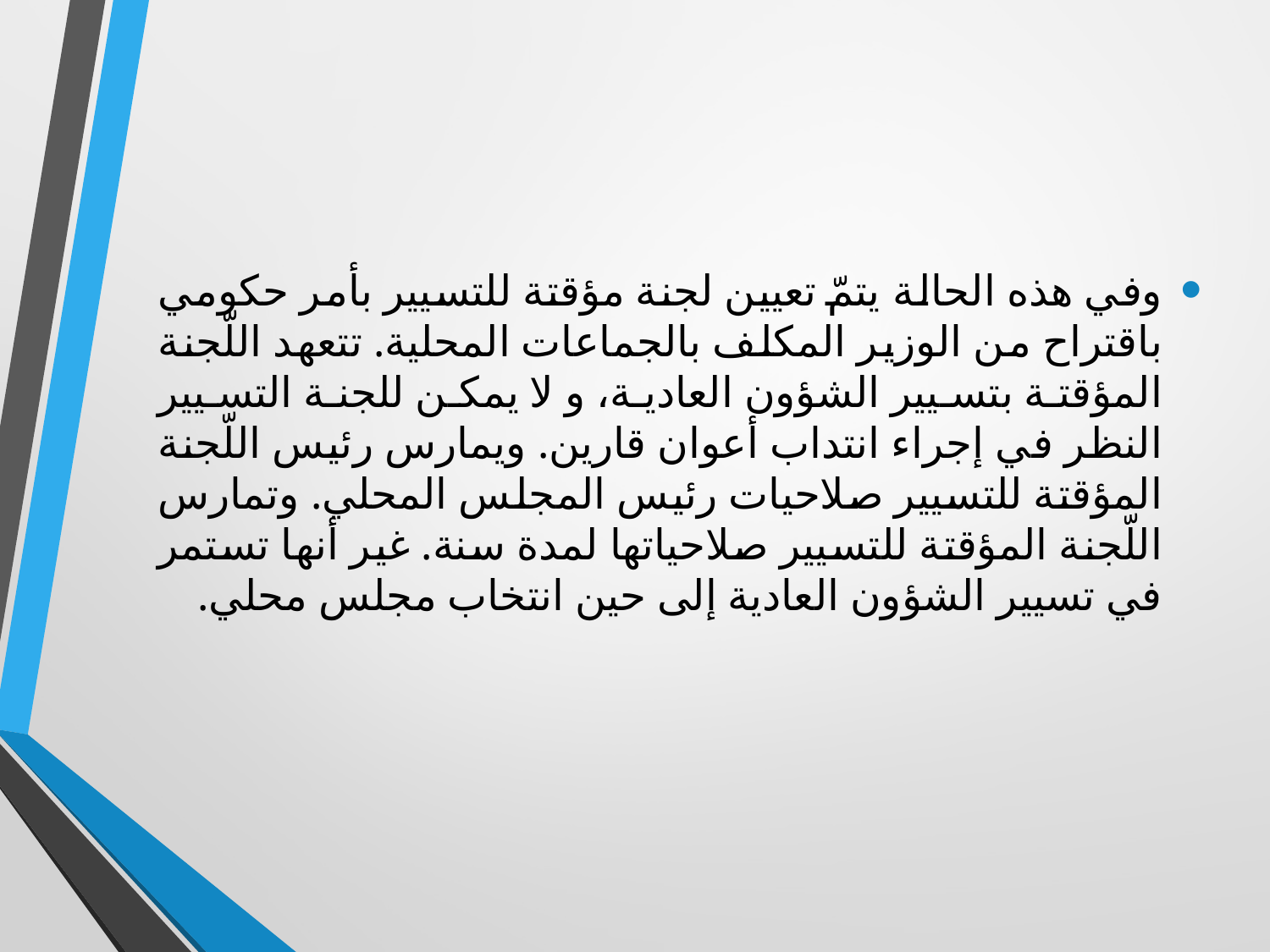

وفي هذه الحالة يتمّ تعيين لجنة مؤقتة للتسيير بأمر حكومي باقتراح من الوزير المكلف بالجماعات المحلية. تتعهد اللّجنة المؤقتة بتسيير الشؤون العادية، و لا يمكن للجنة التسيير النظر في إجراء انتداب أعوان قارين. ويمارس رئيس اللّجنة المؤقتة للتسيير صلاحيات رئيس المجلس المحلي. وتمارس اللّجنة المؤقتة للتسيير صلاحياتها لمدة سنة. غير أنها تستمر في تسيير الشؤون العادية إلى حين انتخاب مجلس محلي.